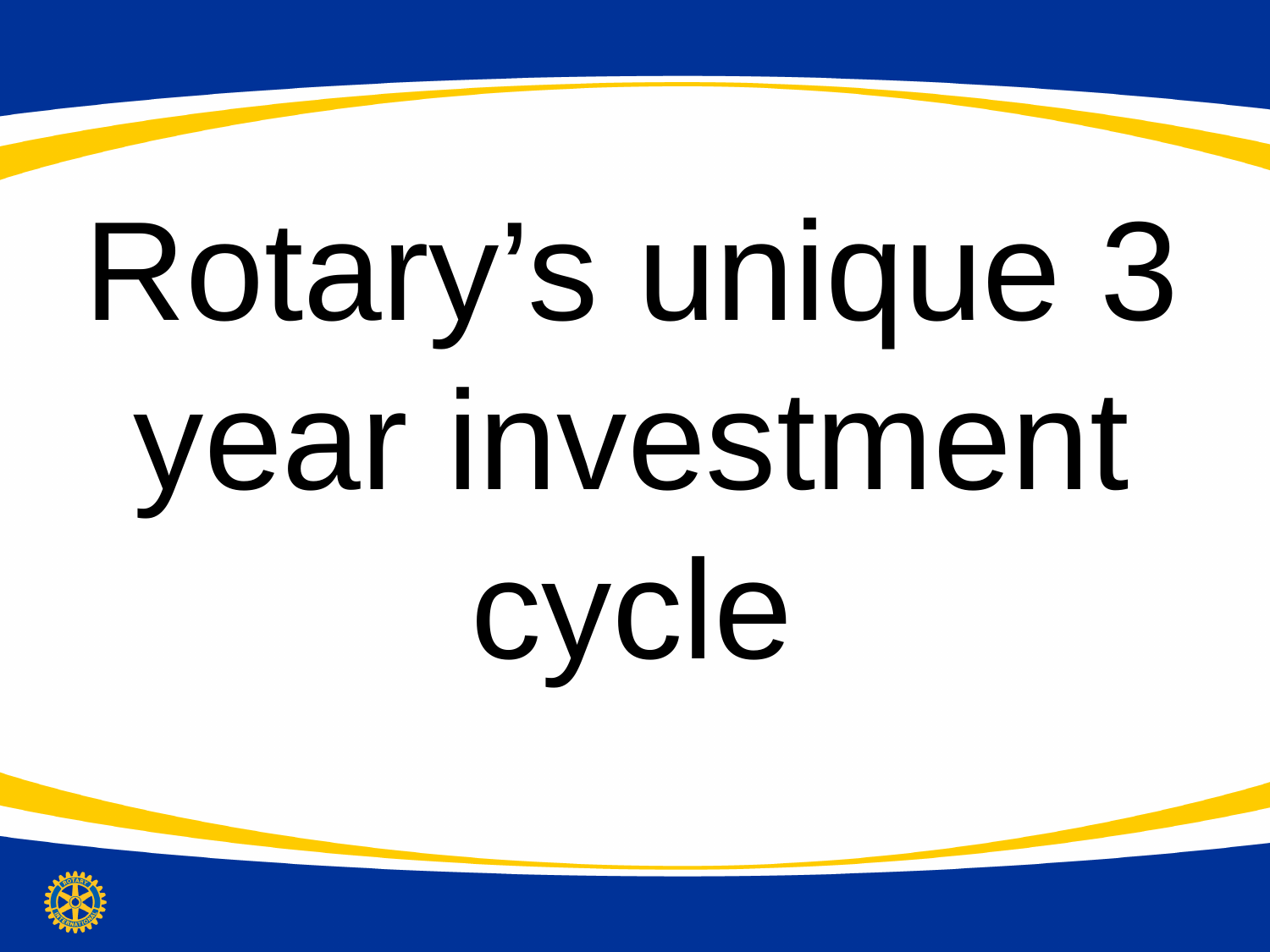

# Rotary’s unique 3 year investment cycle